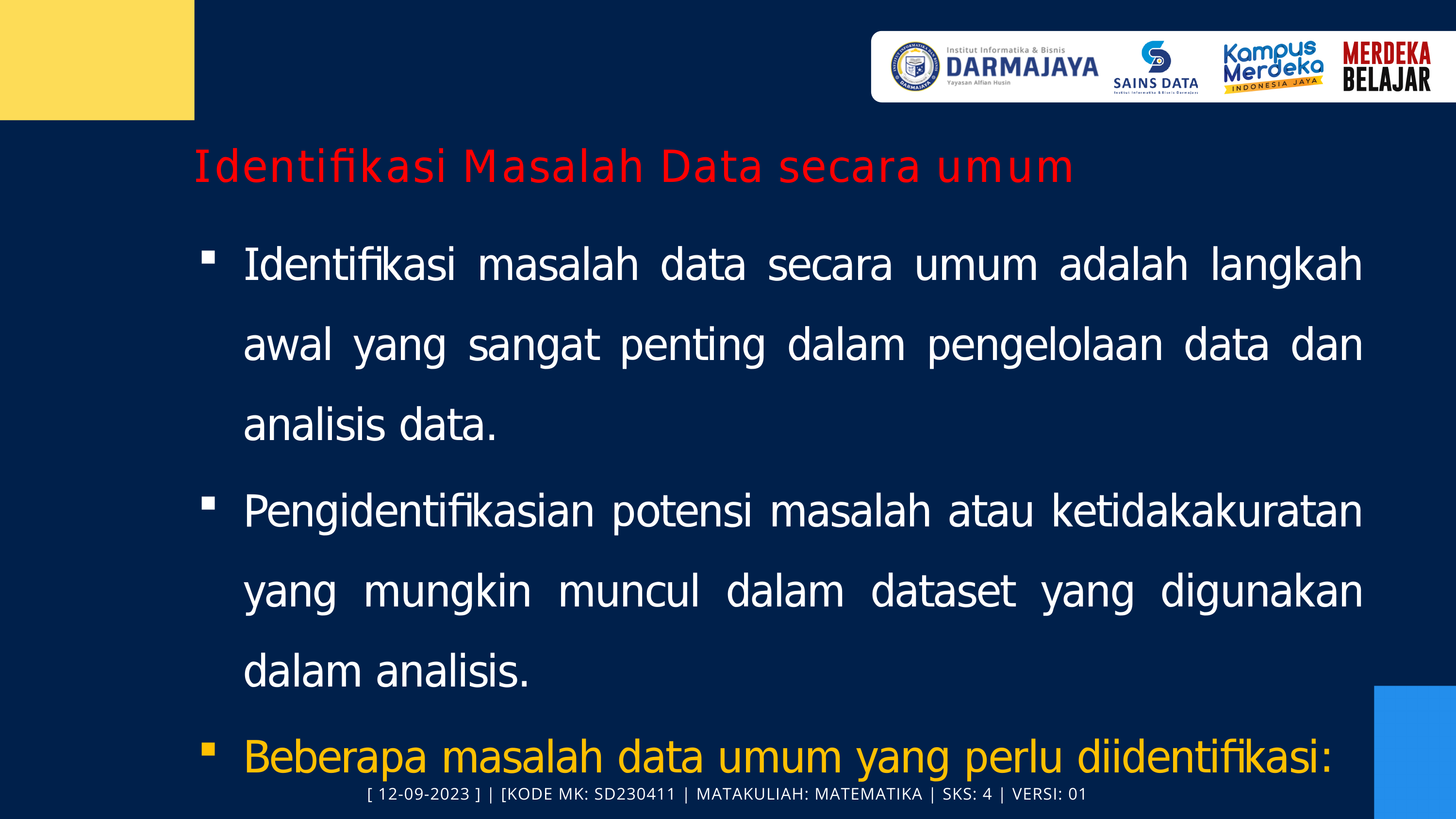

Identifikasi Masalah Data secara umum
Identifikasi masalah data secara umum adalah langkah awal yang sangat penting dalam pengelolaan data dan analisis data.
Pengidentifikasian potensi masalah atau ketidakakuratan yang mungkin muncul dalam dataset yang digunakan dalam analisis.
Beberapa masalah data umum yang perlu diidentifikasi:

[ 12-09-2023 ] | [KODE MK: SD230411 | MATAKULIAH: MATEMATIKA | SKS: 4 | VERSI: 01